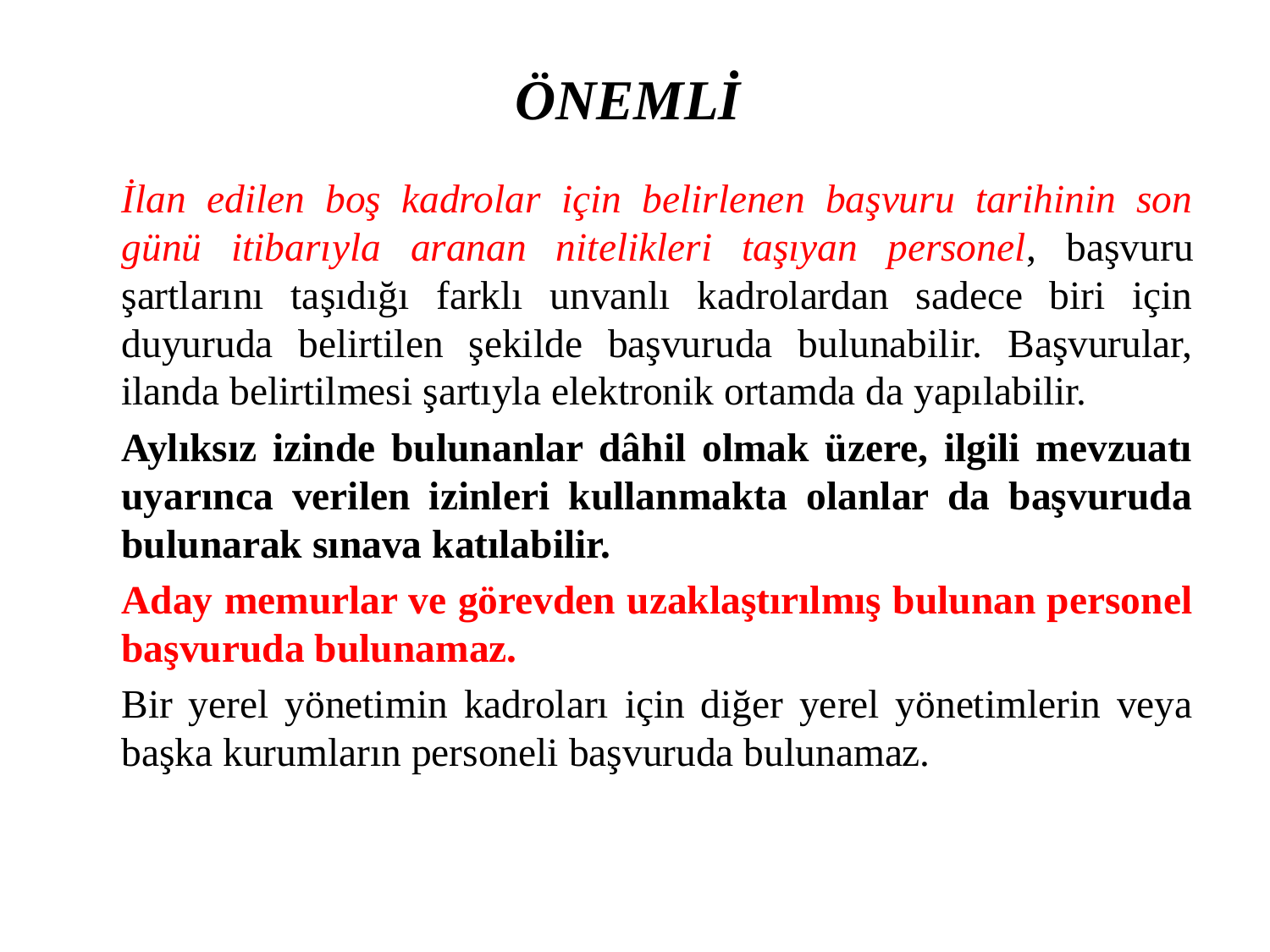

# ÖNEMLİ
		İlan edilen boş kadrolar için belirlenen başvuru tarihinin son günü itibarıyla aranan nitelikleri taşıyan personel, başvuru şartlarını taşıdığı farklı unvanlı kadrolardan sadece biri için duyuruda belirtilen şekilde başvuruda bulunabilir. Başvurular, ilanda belirtilmesi şartıyla elektronik ortamda da yapılabilir.
		Aylıksız izinde bulunanlar dâhil olmak üzere, ilgili mevzuatı uyarınca verilen izinleri kullanmakta olanlar da başvuruda bulunarak sınava katılabilir.
		Aday memurlar ve görevden uzaklaştırılmış bulunan personel başvuruda bulunamaz.
		Bir yerel yönetimin kadroları için diğer yerel yönetimlerin veya başka kurumların personeli başvuruda bulunamaz.